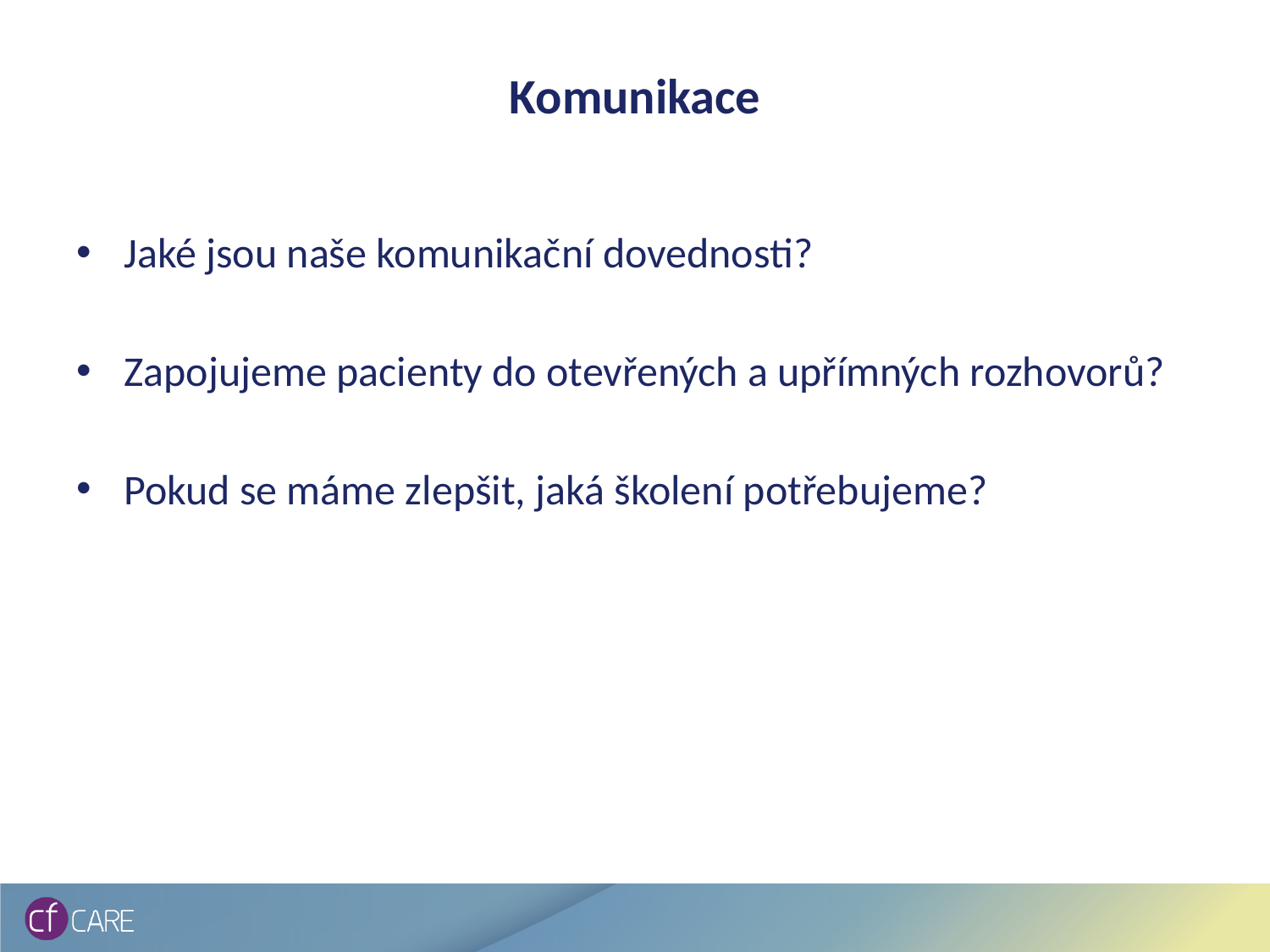

# Komunikace
Jaké jsou naše komunikační dovednosti?

Zapojujeme pacienty do otevřených a upřímných rozhovorů?

Pokud se máme zlepšit, jaká školení potřebujeme?